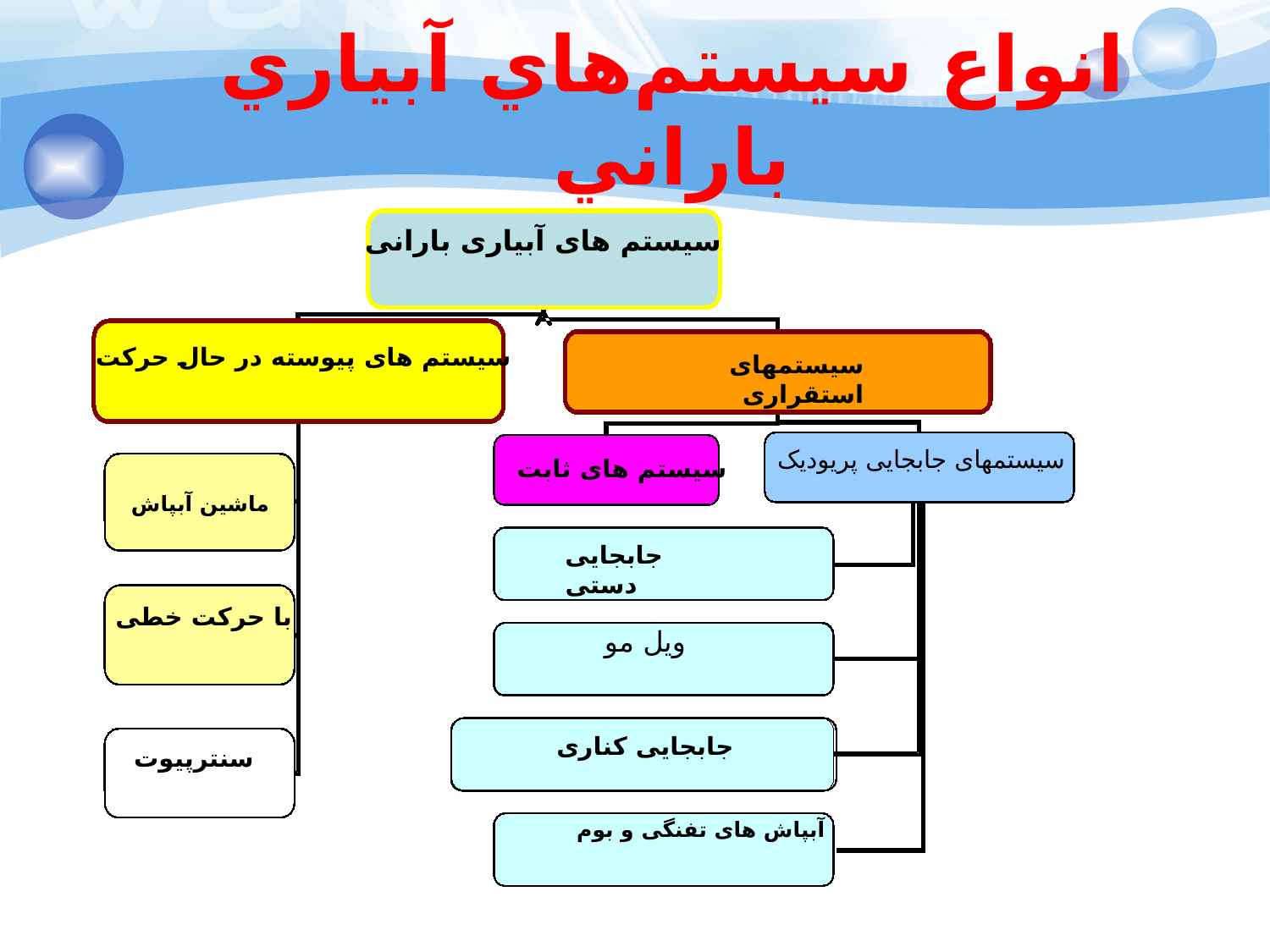

# انواع سيستم‌هاي آبياري باراني

سیستم های آبیاری بارانی

سیستم های پیوسته در حال حرکت
سیستمهای استقراری

سیستمهای جابجایی پریودیک
سیستم های ثابت

ماشین آبپاش

جابجایی دستی

با حرکت خطی

ویل مو

جابجایی کناری
سنترپیوت

آبپاش های تفنگی و بوم